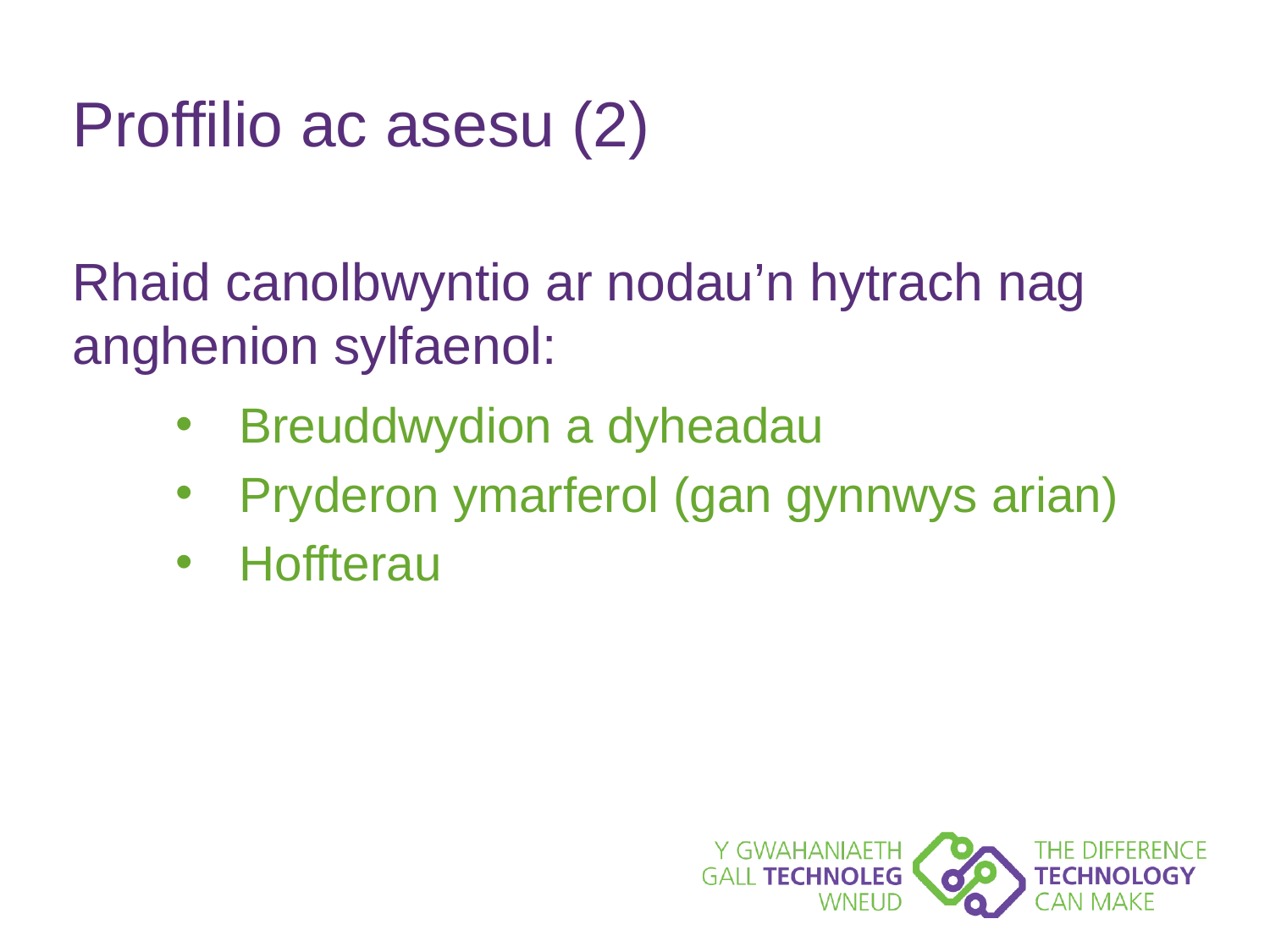

# Proffilio ac asesu (2)
Rhaid canolbwyntio ar nodau’n hytrach nag anghenion sylfaenol:
Breuddwydion a dyheadau
Pryderon ymarferol (gan gynnwys arian)
Hoffterau